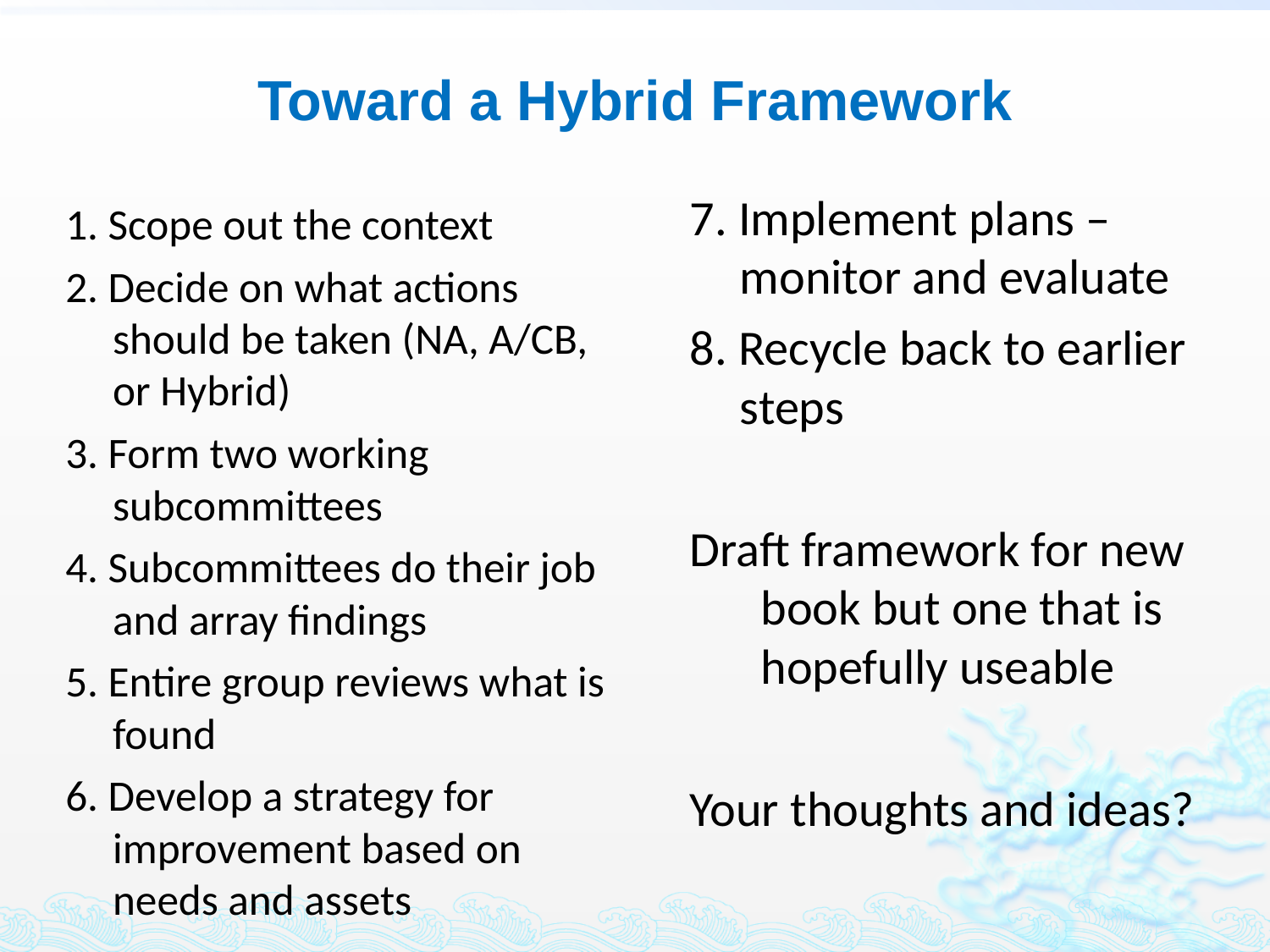

# Toward a Hybrid Framework
7. Implement plans –monitor and evaluate
8. Recycle back to earlier steps

Draft framework for new book but one that is hopefully useable

Your thoughts and ideas?
1. Scope out the context
2. Decide on what actions         should be taken (NA, A/CB, or Hybrid)
3. Form two working subcommittees
4. Subcommittees do their job and array findings
5. Entire group reviews what is found
6. Develop a strategy for improvement based on needs and assets